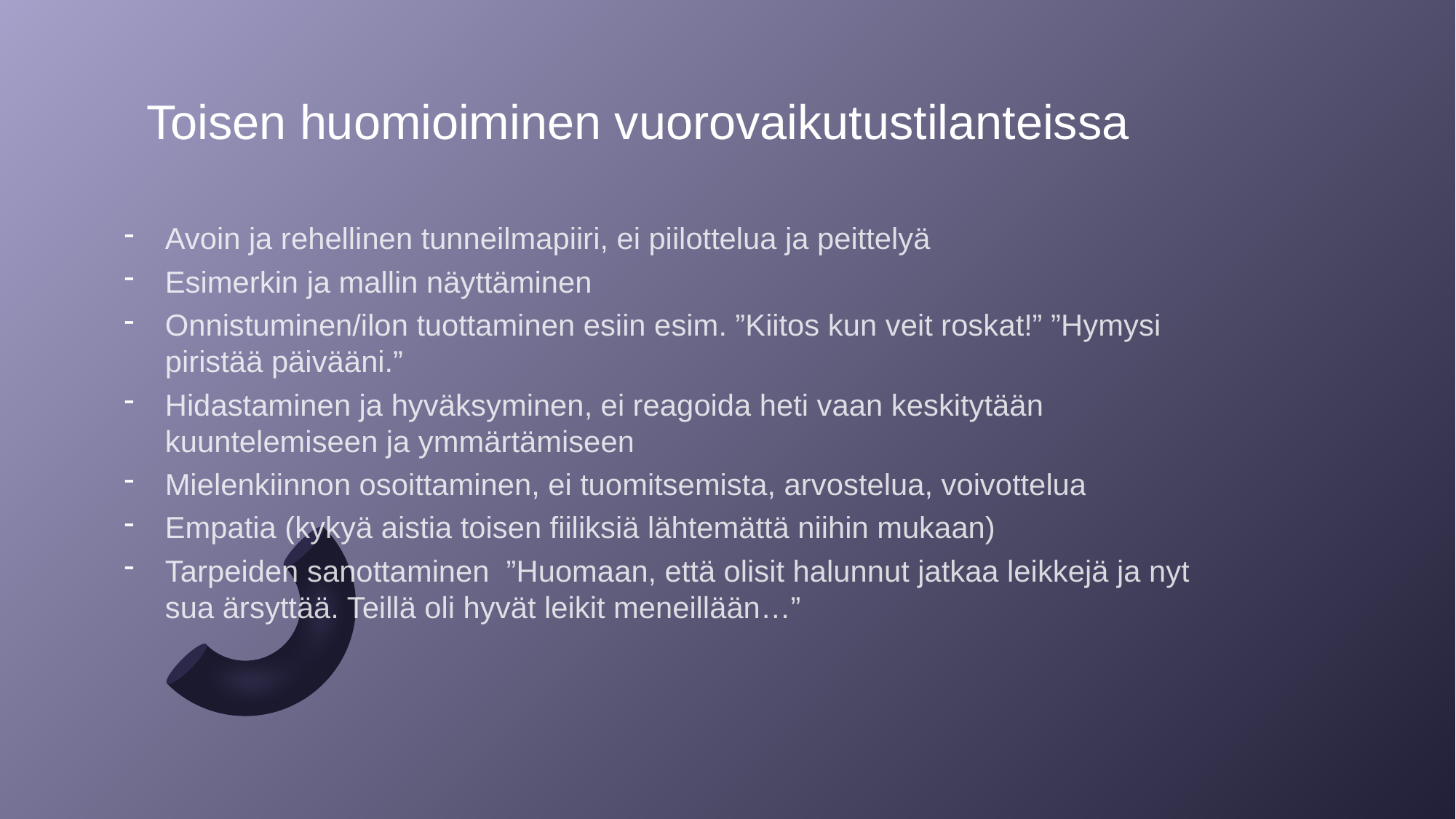

# Toisen huomioiminen vuorovaikutustilanteissa
Avoin ja rehellinen tunneilmapiiri, ei piilottelua ja peittelyä
Esimerkin ja mallin näyttäminen
Onnistuminen/ilon tuottaminen esiin esim. ”Kiitos kun veit roskat!” ”Hymysi piristää päivääni.”
Hidastaminen ja hyväksyminen, ei reagoida heti vaan keskitytään kuuntelemiseen ja ymmärtämiseen
Mielenkiinnon osoittaminen, ei tuomitsemista, arvostelua, voivottelua
Empatia (kykyä aistia toisen fiiliksiä lähtemättä niihin mukaan)
Tarpeiden sanottaminen  ”Huomaan, että olisit halunnut jatkaa leikkejä ja nyt sua ärsyttää. Teillä oli hyvät leikit meneillään…”